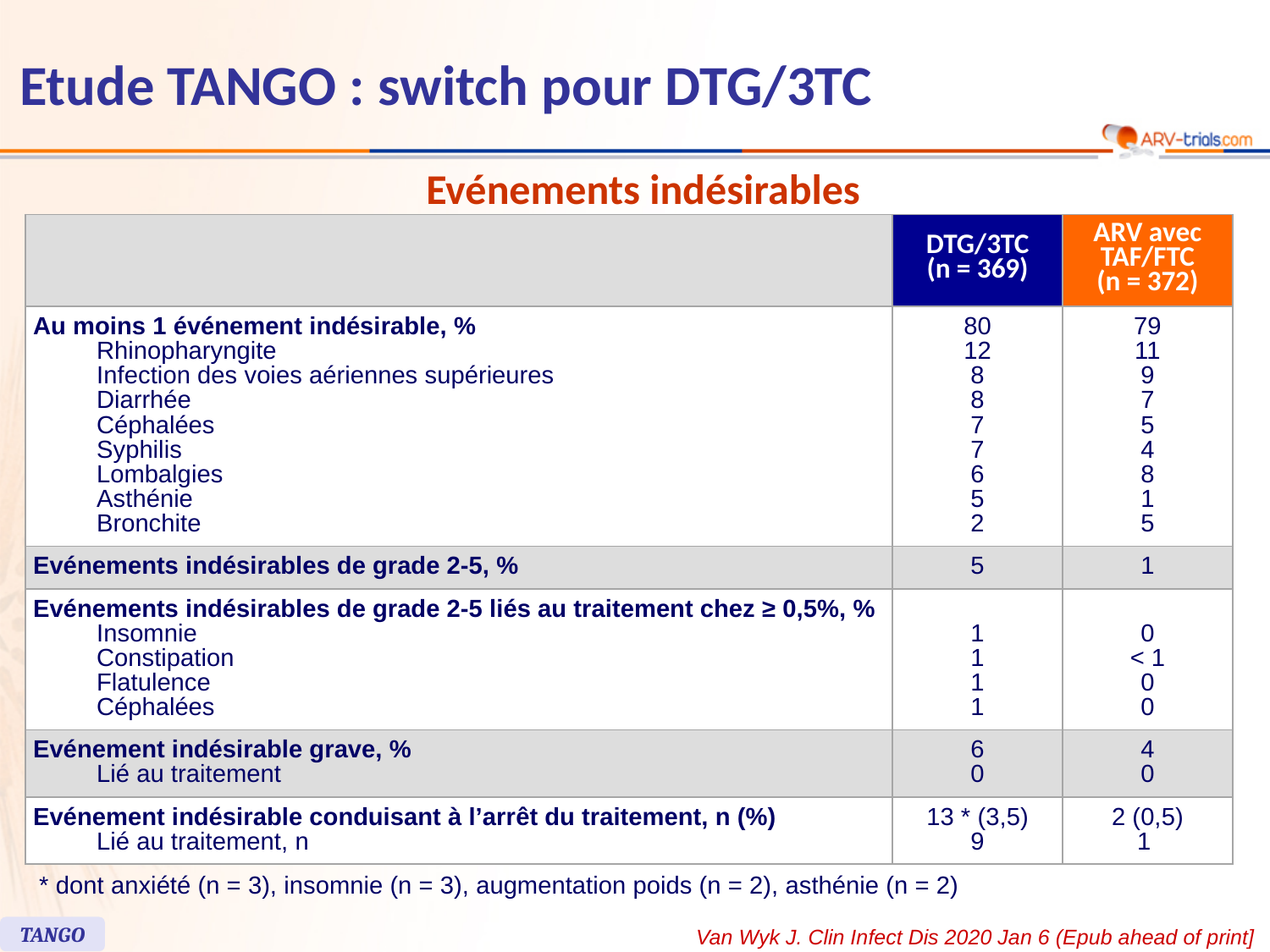

37
# Etude TANGO : switch pour DTG/3TC
Evénements indésirables
|  | DTG/3TC (n = 369) | ARV avec TAF/FTC (n = 372) |
| --- | --- | --- |
| Au moins 1 événement indésirable, % Rhinopharyngite Infection des voies aériennes supérieures Diarrhée Céphalées Syphilis Lombalgies Asthénie Bronchite | 80 12 8 8 7 7 6 5 2 | 79 11 9 7 5 4 8 1 5 |
| Evénements indésirables de grade 2-5, % | 5 | 1 |
| Evénements indésirables de grade 2-5 liés au traitement chez ≥ 0,5%, % Insomnie Constipation Flatulence Céphalées | 1 1 1 1 | 0 < 1 0 0 |
| Evénement indésirable grave, % Lié au traitement | 6 0 | 4 0 |
| Evénement indésirable conduisant à l’arrêt du traitement, n (%) Lié au traitement, n | 13 \* (3,5) 9 | 2 (0,5) 1 |
* dont anxiété (n = 3), insomnie (n = 3), augmentation poids (n = 2), asthénie (n = 2)
TANGO
Van Wyk J. Clin Infect Dis 2020 Jan 6 (Epub ahead of print]